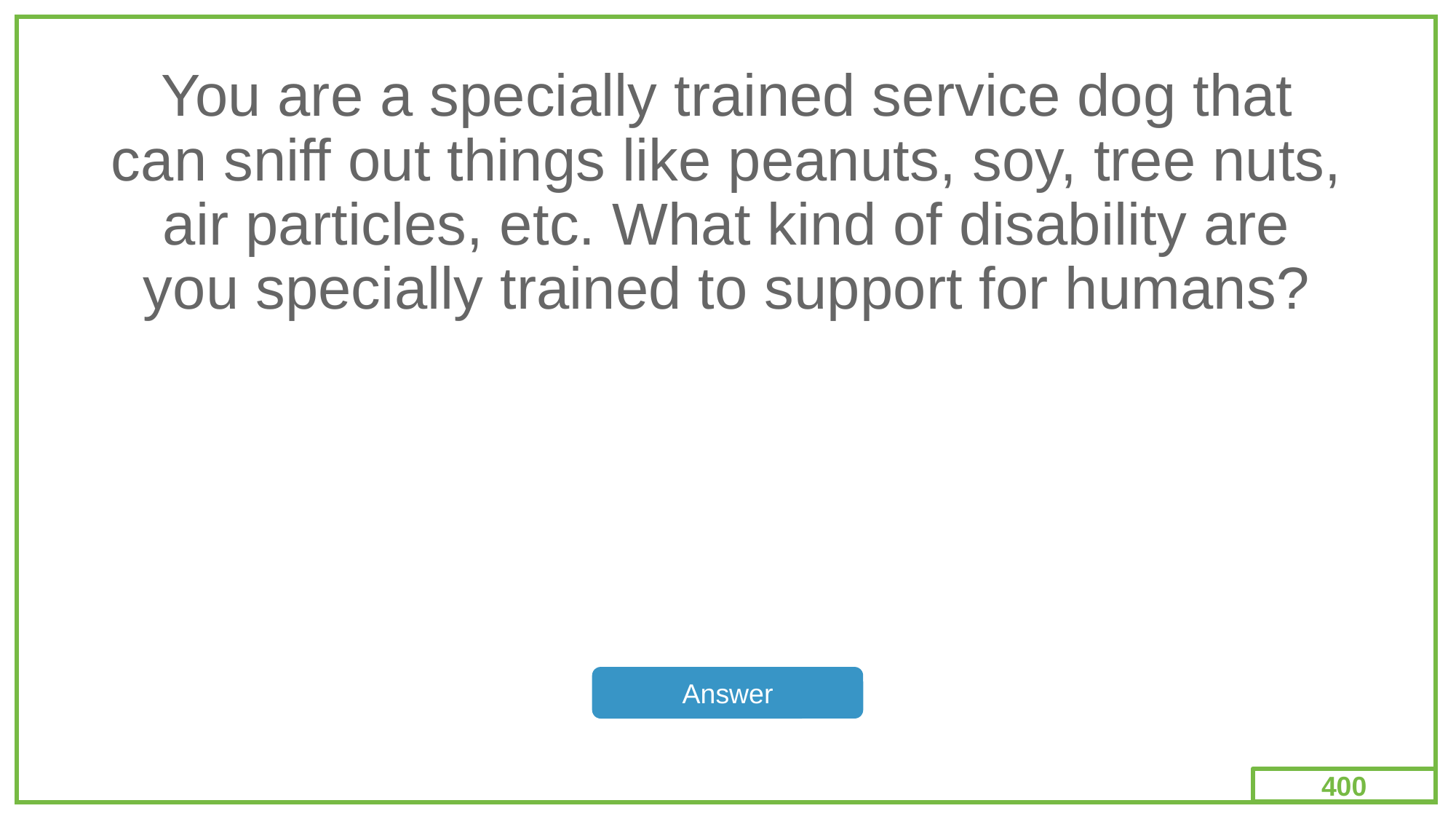

400
# You are a specially trained service dog that can sniff out things like peanuts, soy, tree nuts, air particles, etc. What kind of disability are you specially trained to support for humans?